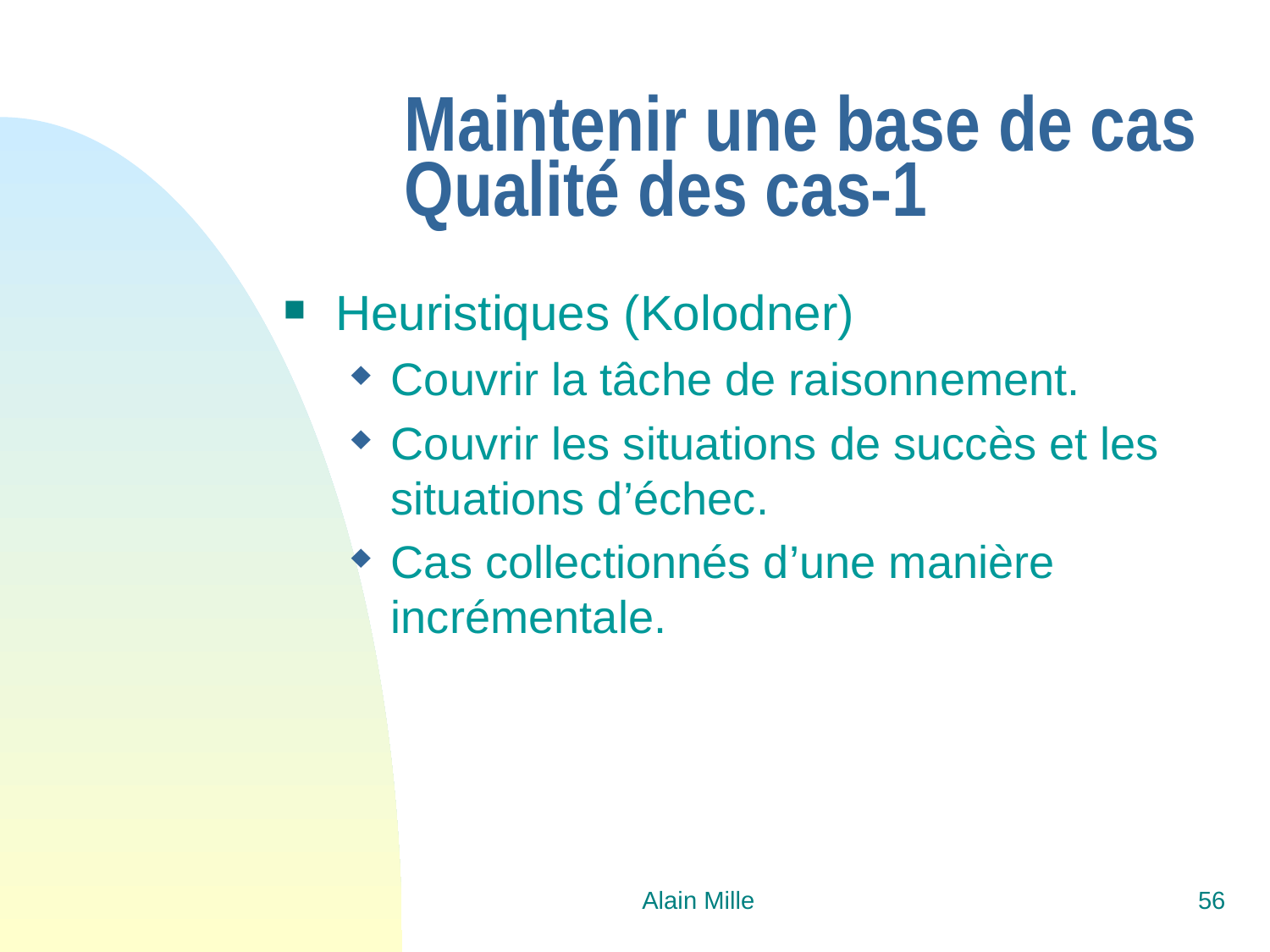

# Maintenir une base de cas Qualité des cas-1
Heuristiques (Kolodner)
Couvrir la tâche de raisonnement.
Couvrir les situations de succès et les situations d’échec.
Cas collectionnés d’une manière incrémentale.
Alain Mille
56